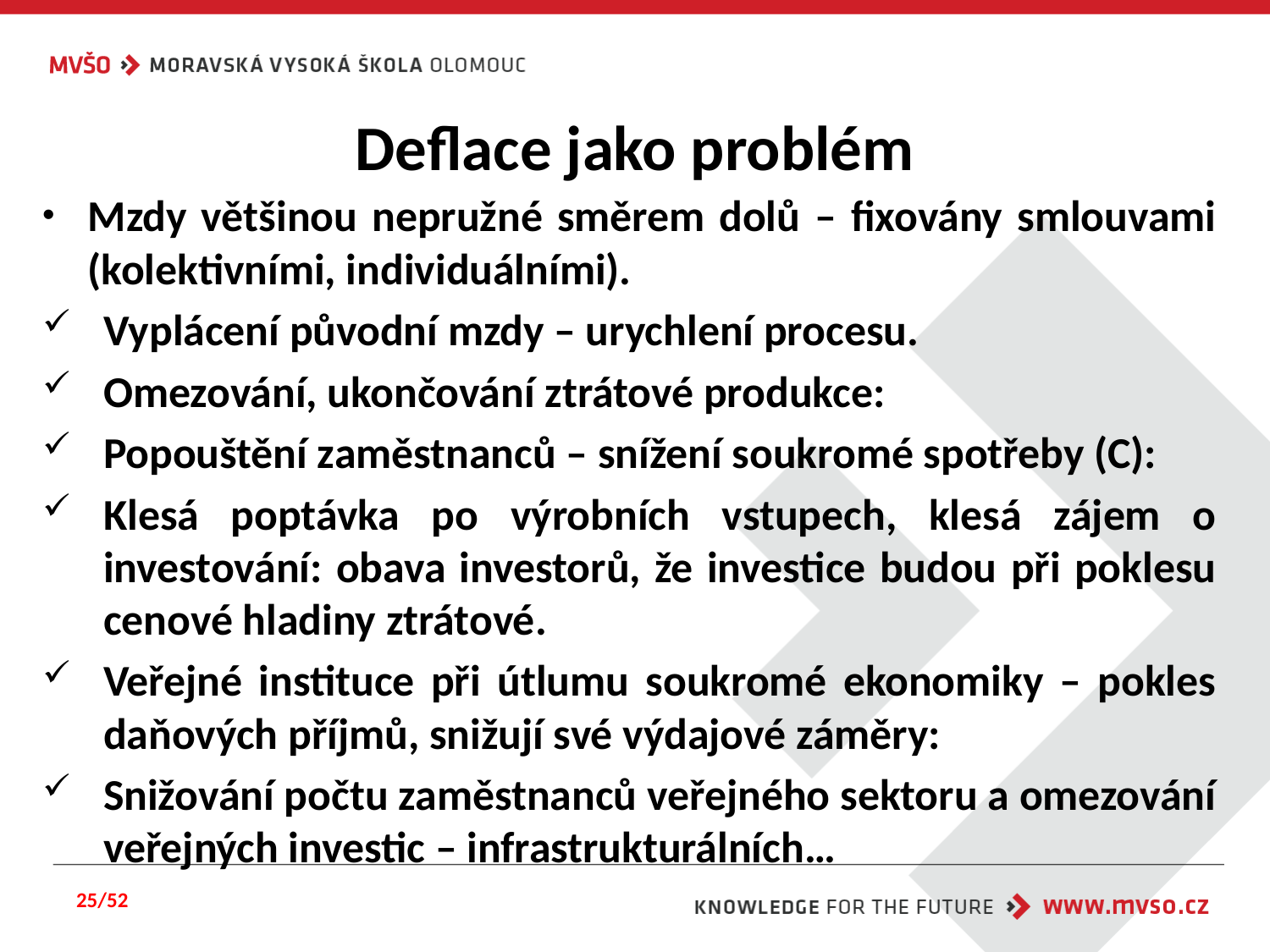

# Deflace jako problém
Mzdy většinou nepružné směrem dolů – fixovány smlouvami (kolektivními, individuálními).
Vyplácení původní mzdy – urychlení procesu.
Omezování, ukončování ztrátové produkce:
Popouštění zaměstnanců – snížení soukromé spotřeby (C):
Klesá poptávka po výrobních vstupech, klesá zájem o investování: obava investorů, že investice budou při poklesu cenové hladiny ztrátové.
Veřejné instituce při útlumu soukromé ekonomiky – pokles daňových příjmů, snižují své výdajové záměry:
Snižování počtu zaměstnanců veřejného sektoru a omezování veřejných investic – infrastrukturálních…

25/52